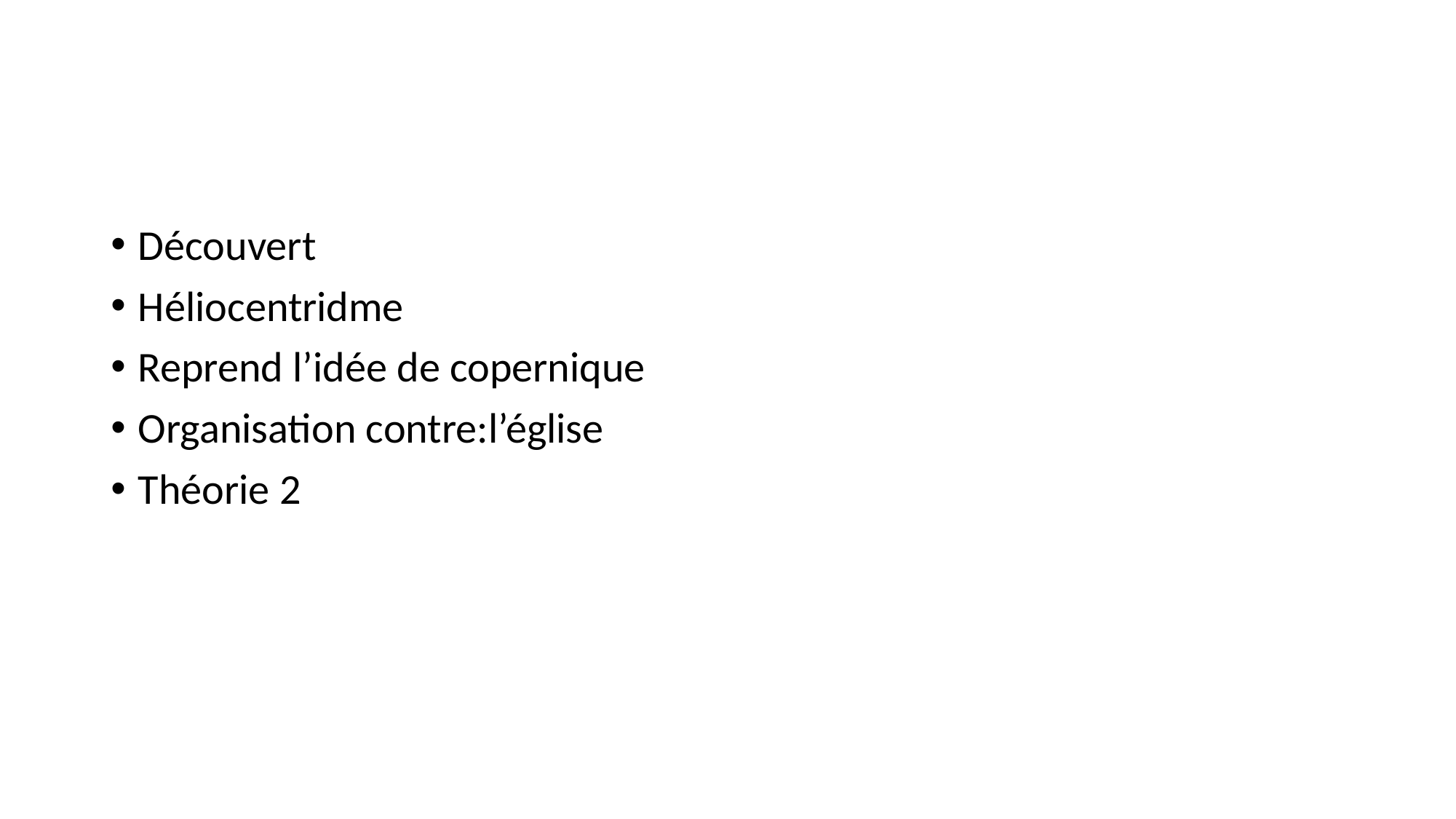

#
Découvert
Héliocentridme
Reprend l’idée de copernique
Organisation contre:l’église
Théorie 2